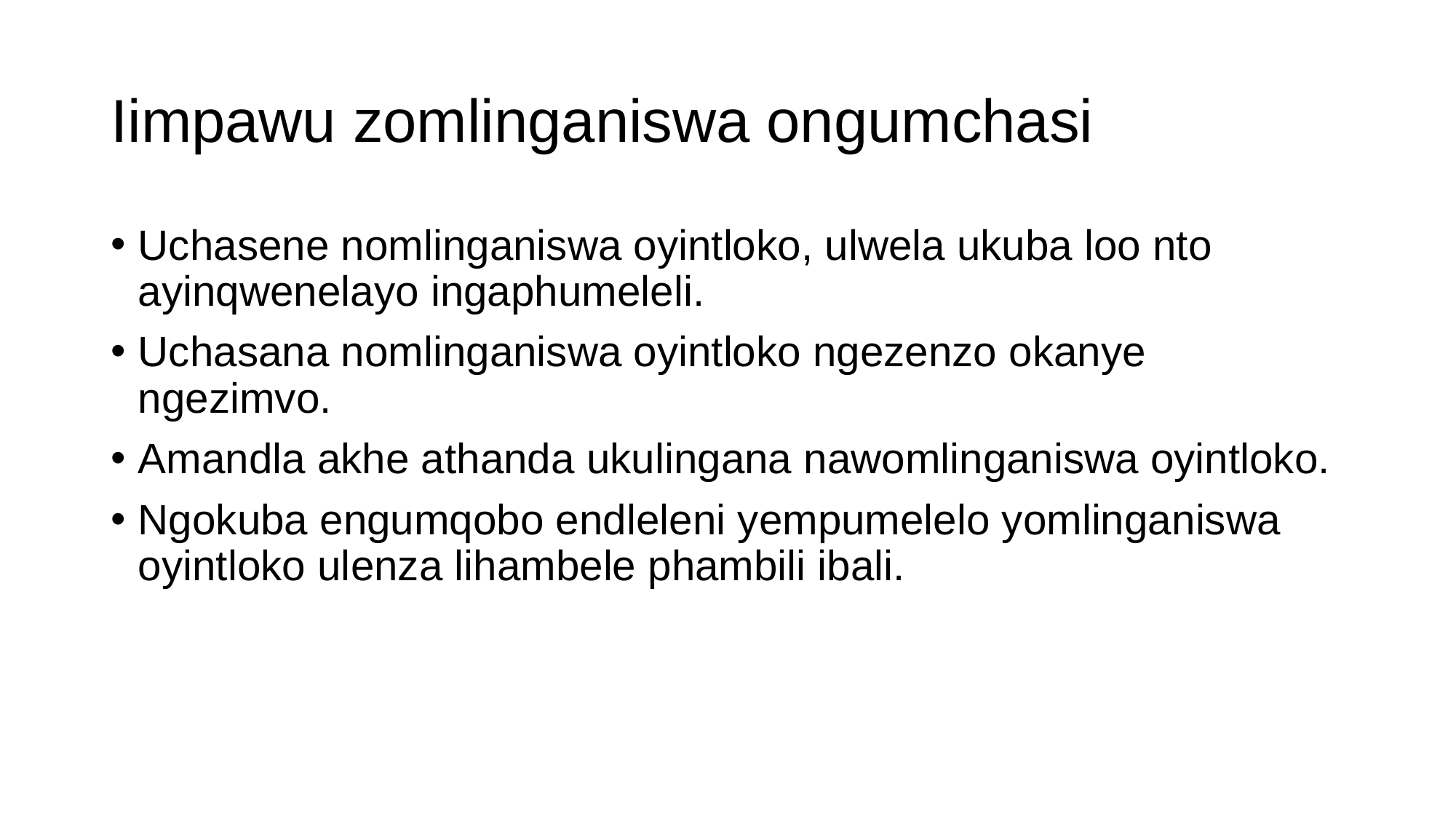

# Iimpawu zomlinganiswa ongumchasi
Uchasene nomlinganiswa oyintloko, ulwela ukuba loo nto ayinqwenelayo ingaphumeleli.
Uchasana nomlinganiswa oyintloko ngezenzo okanye ngezimvo.
Amandla akhe athanda ukulingana nawomlinganiswa oyintloko.
Ngokuba engumqobo endleleni yempumelelo yomlinganiswa oyintloko ulenza lihambele phambili ibali.